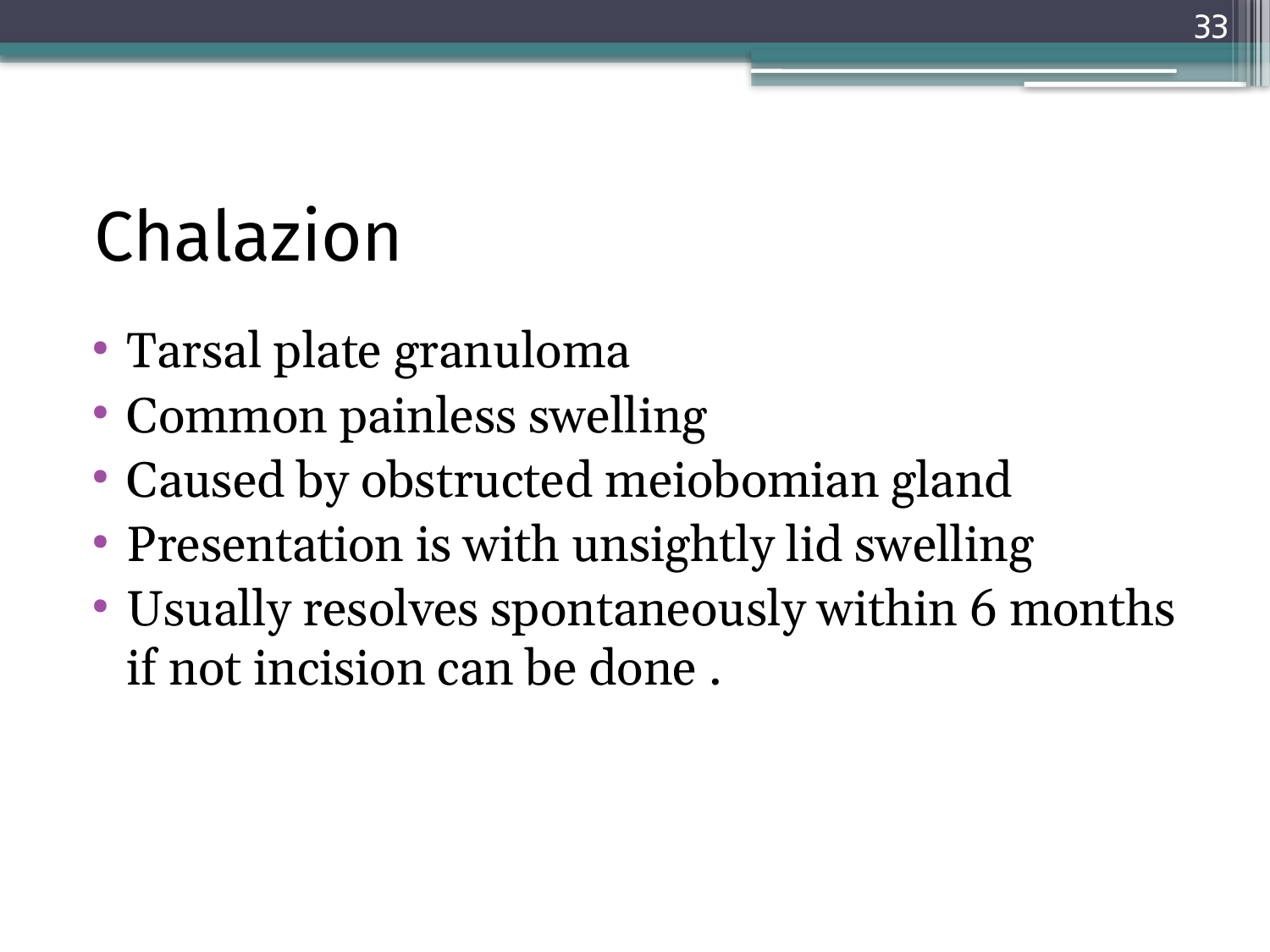

33
# Chalazion
Tarsal plate granuloma
Common painless swelling
Caused by obstructed meiobomian gland
Presentation is with unsightly lid swelling
Usually resolves spontaneously within 6 months  if not incision can be done .